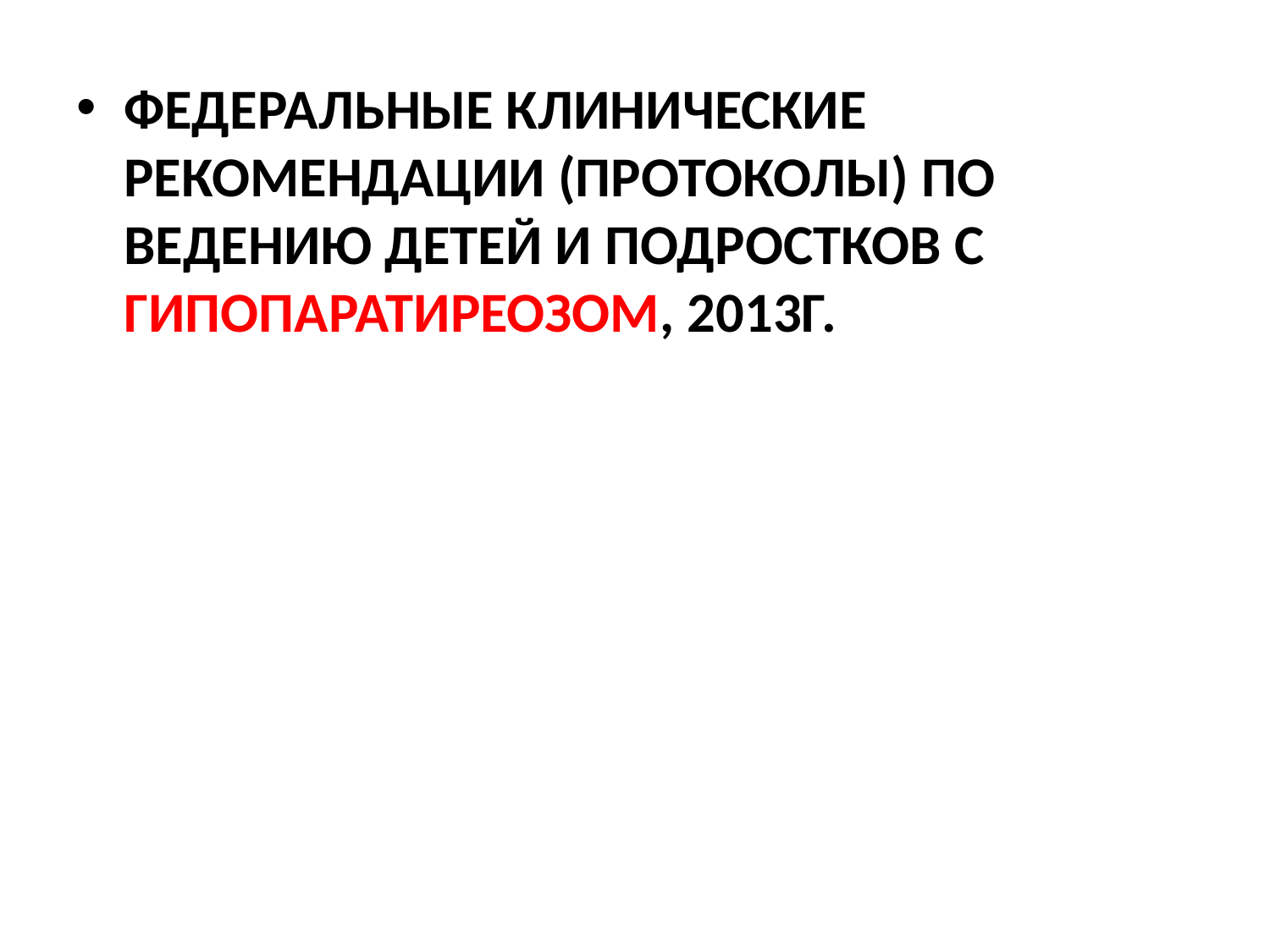

федеральные клинические рекомендации (протоколы) по ведению детей и подростков с гипопаратиреозом, 2013г.